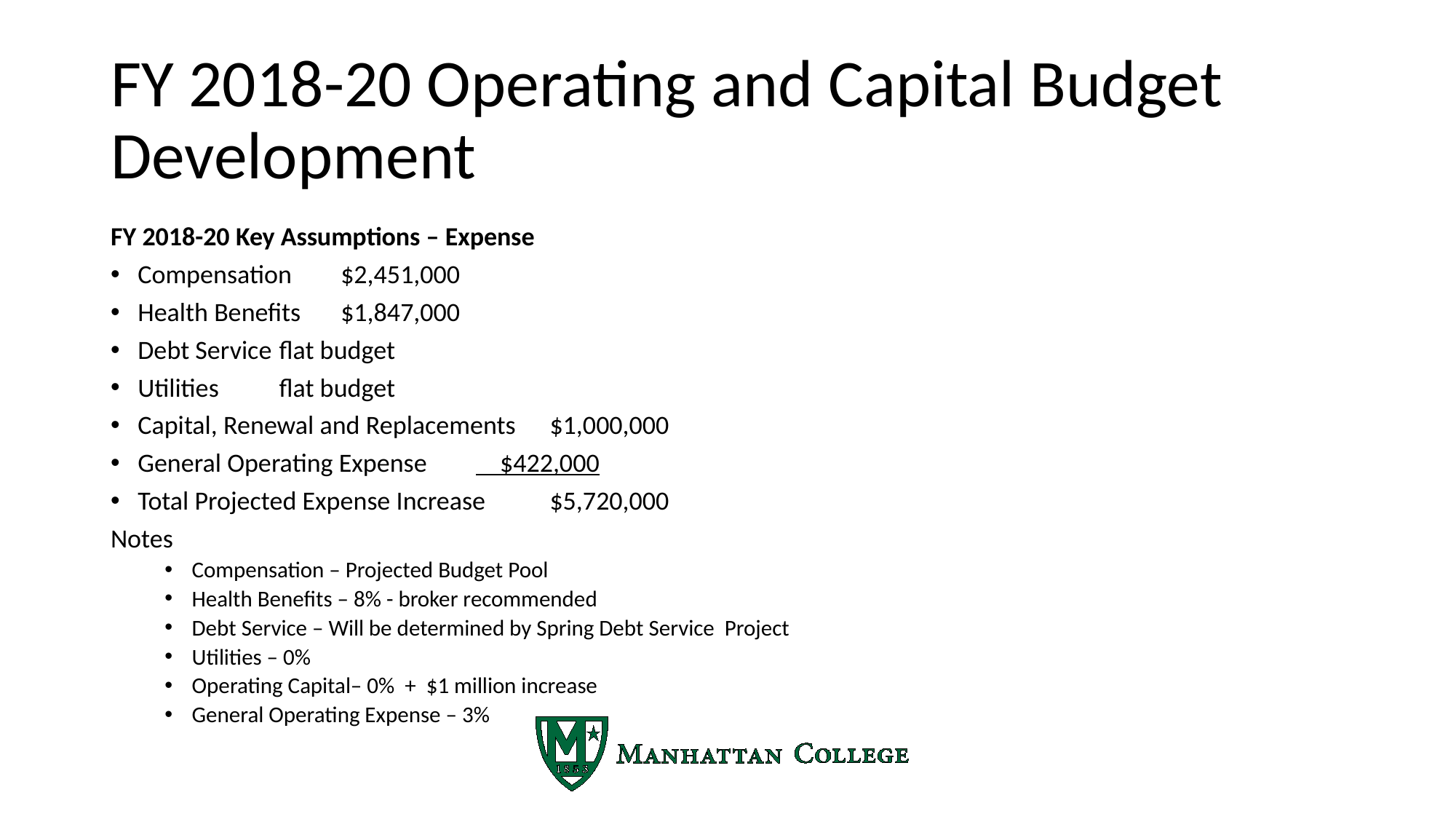

FY 2018-20 Operating and Capital Budget Development
FY 2018-20 Key Assumptions – Expense
Compensation					$2,451,000
Health Benefits					$1,847,000
Debt Service					 flat budget
Utilities					 flat budget
Capital, Renewal and Replacements			 $1,000,000
General Operating Expense			    $422,000
Total Projected Expense Increase			 $5,720,000
Notes
Compensation – Projected Budget Pool
Health Benefits – 8% - broker recommended
Debt Service – Will be determined by Spring Debt Service  Project
Utilities – 0%
Operating Capital– 0%  +  $1 million increase
General Operating Expense – 3%